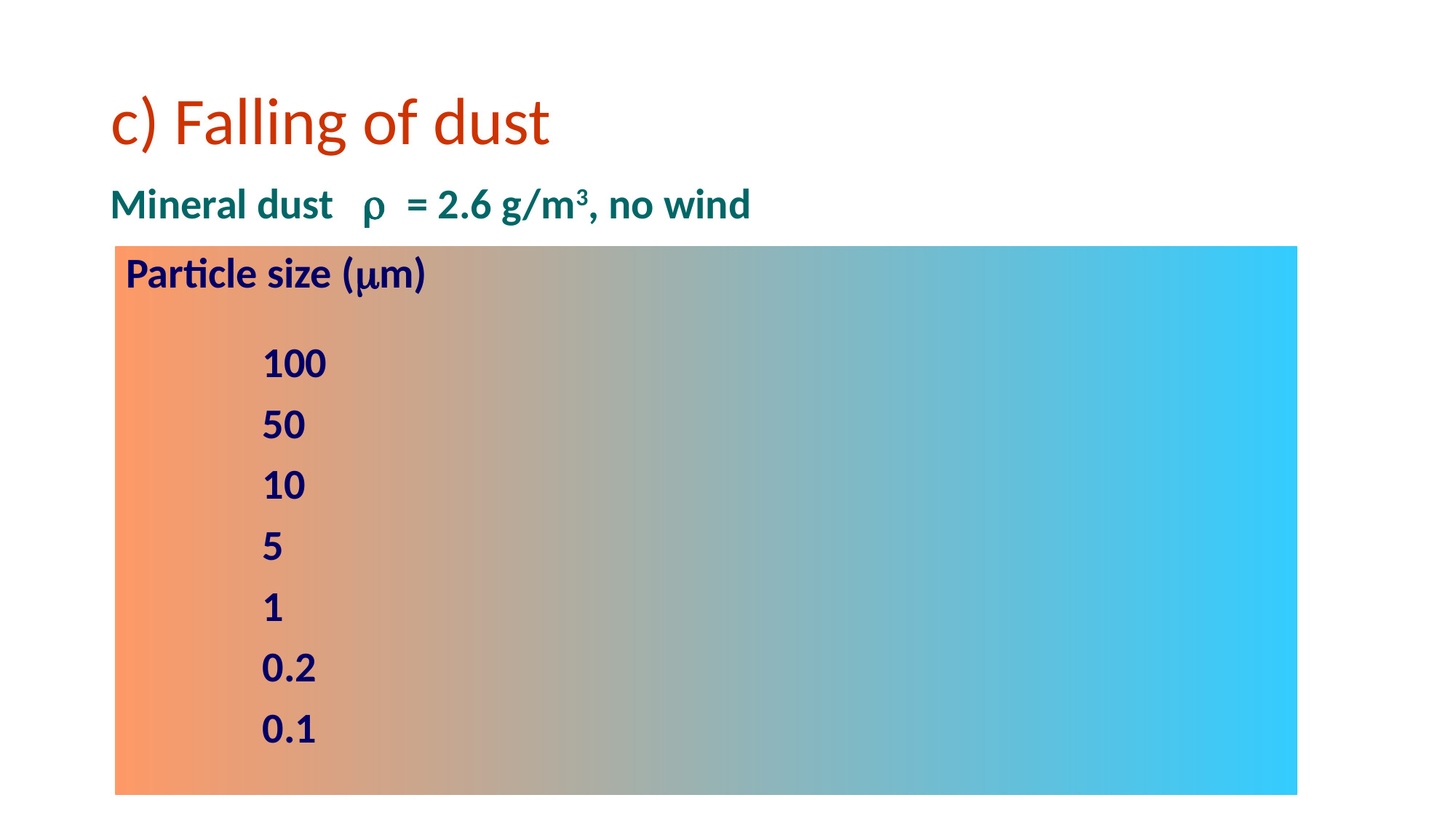

# c) Falling of dust
Mineral dust   ρ = 2.6 g/m3, no wind
Particle size (μm)

		100
		50
		10
		5
		1
		0.2
		0.1